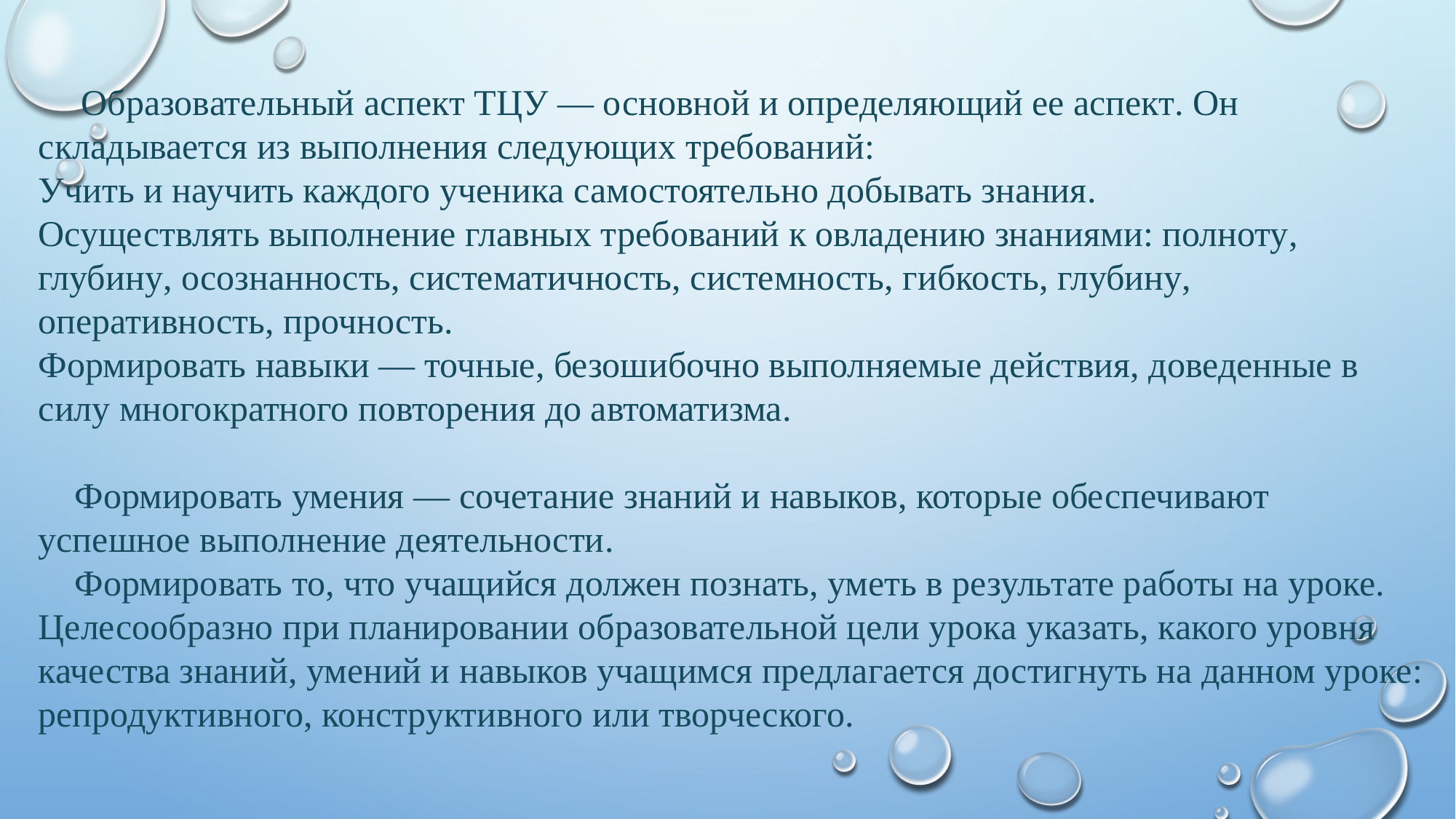

Образовательный аспект ТЦУ — основной и определяющий ее аспект. Он складывается из выполнения следующих требований:
Учить и научить каждого ученика самостоятельно добывать знания.
Осуществлять выполнение главных требований к овладению знаниями: полноту, глубину, осознанность, систематичность, системность, гибкость, глубину, оперативность, прочность.
Формировать навыки — точные, безошибочно выполняемые действия, доведенные в силу многократного повторения до автоматизма.

    Формировать умения — сочетание знаний и навыков, которые обеспечивают успешное выполнение деятельности.
    Формировать то, что учащийся должен познать, уметь в результате работы на уроке. Целесообразно при планировании образовательной цели урока указать, какого уровня качества знаний, умений и навыков учащимся предлагается достигнуть на данном уроке: репродуктивного, конструктивного или творческого.

#